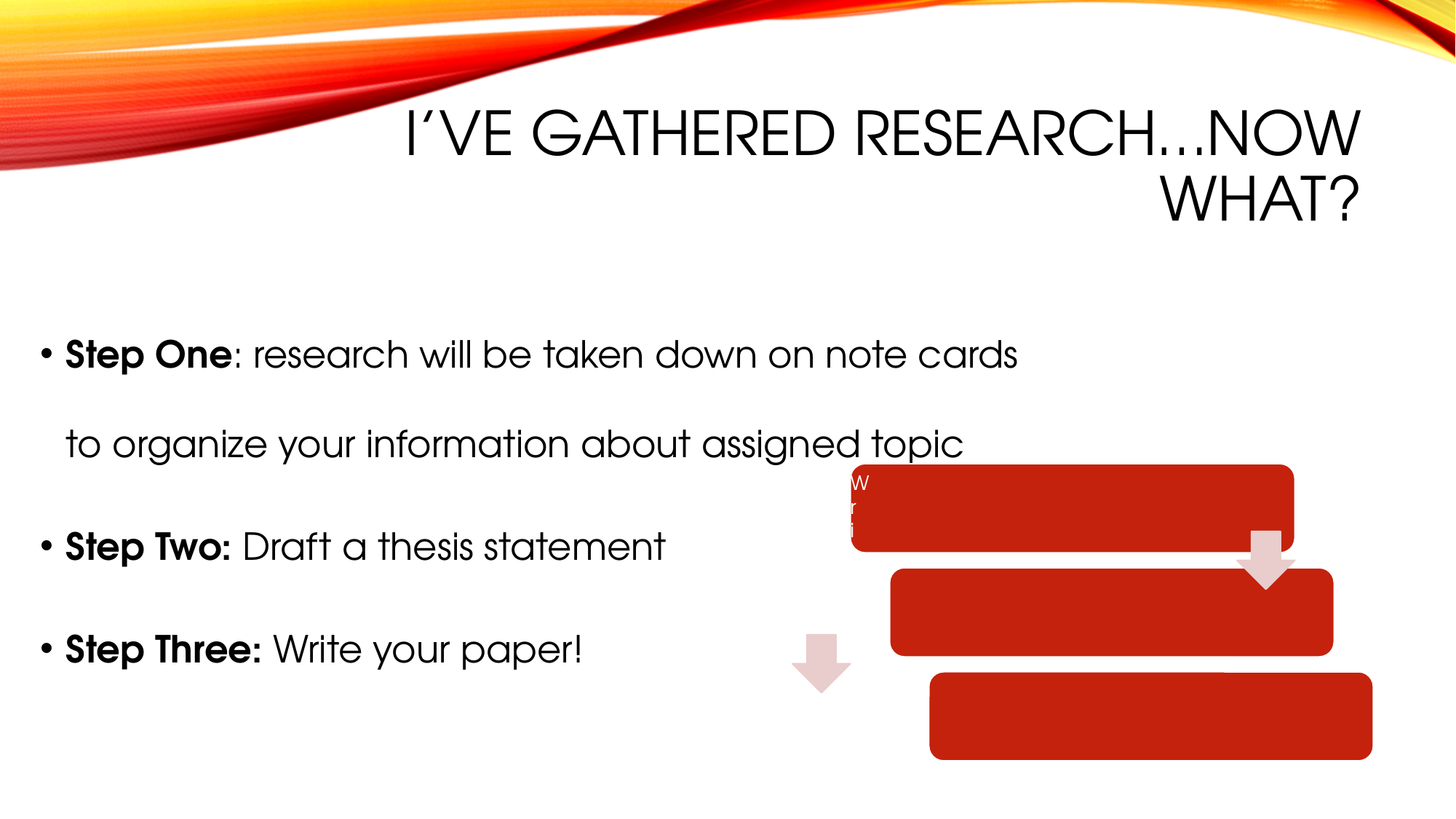

# I’ve gathered research…now what?
Step One: research will be taken down on note cards to organize your information about assigned topic
Step Two: Draft a thesis statement
Step Three: Write your paper!

Write Paper